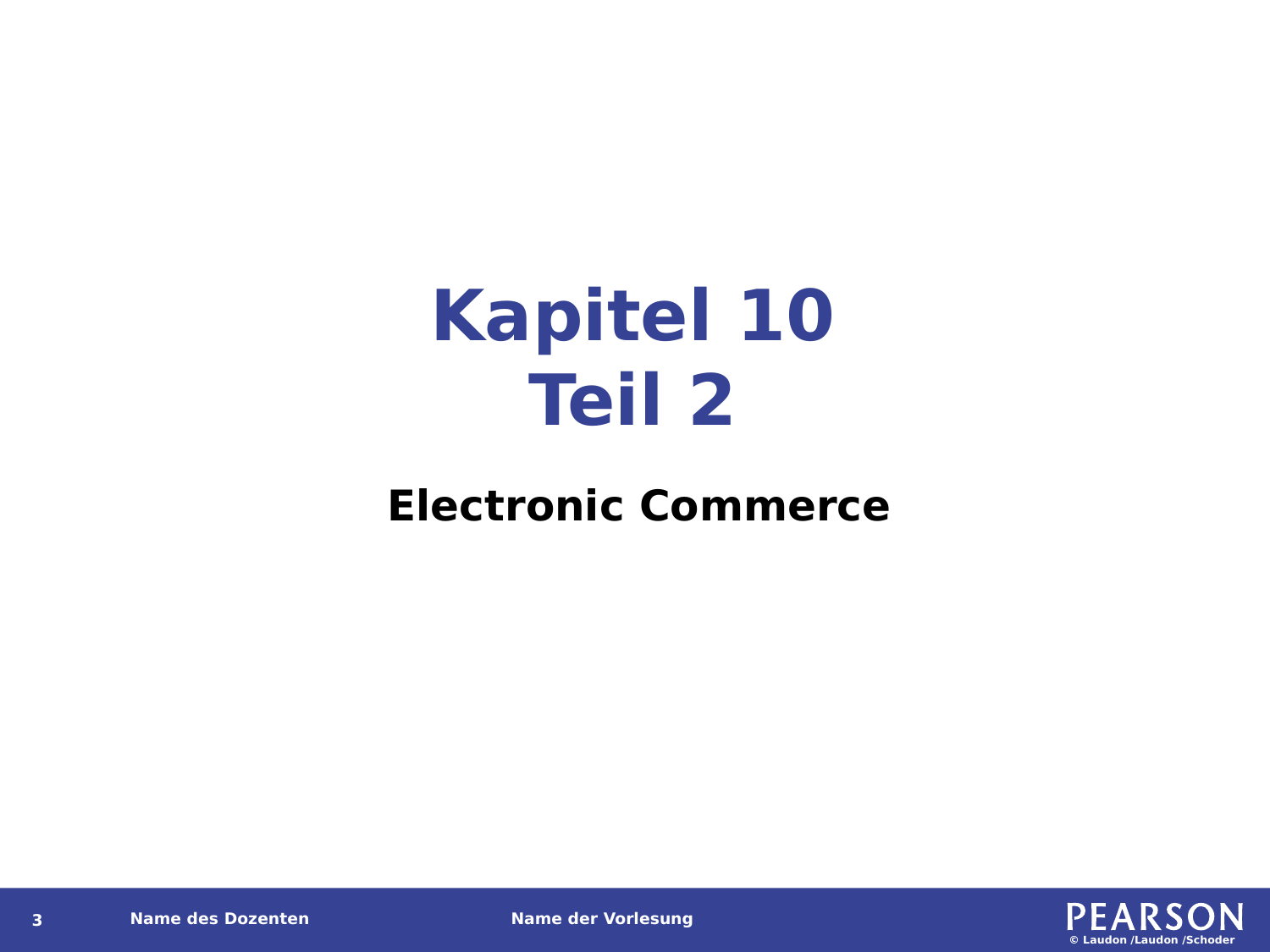

# Kapitel 10 Teil 2
Electronic Commerce
3